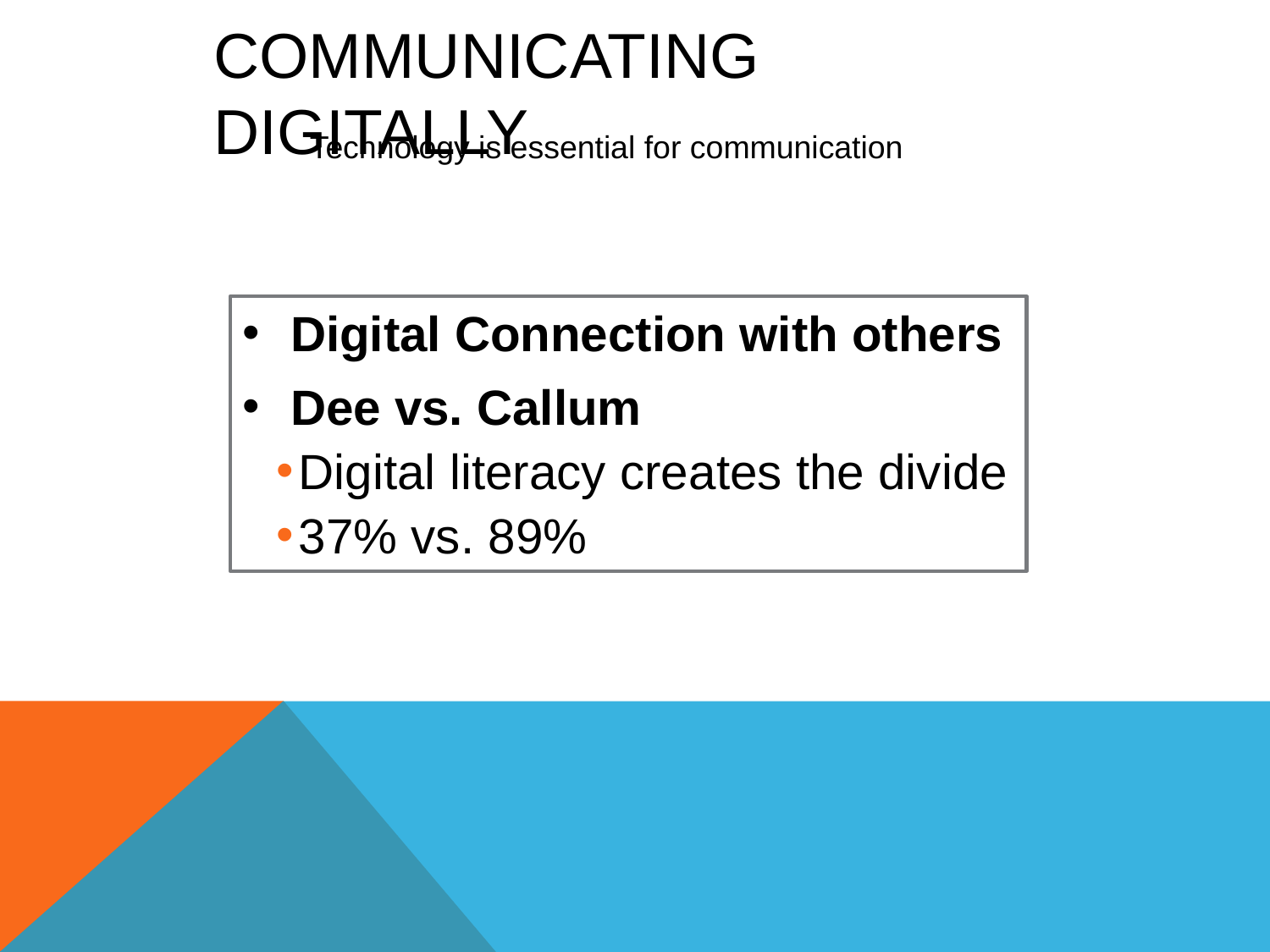

# Communicating Digitally
Technology is essential for communication
Digital Connection with others
Dee vs. Callum
Digital literacy creates the divide
37% vs. 89%